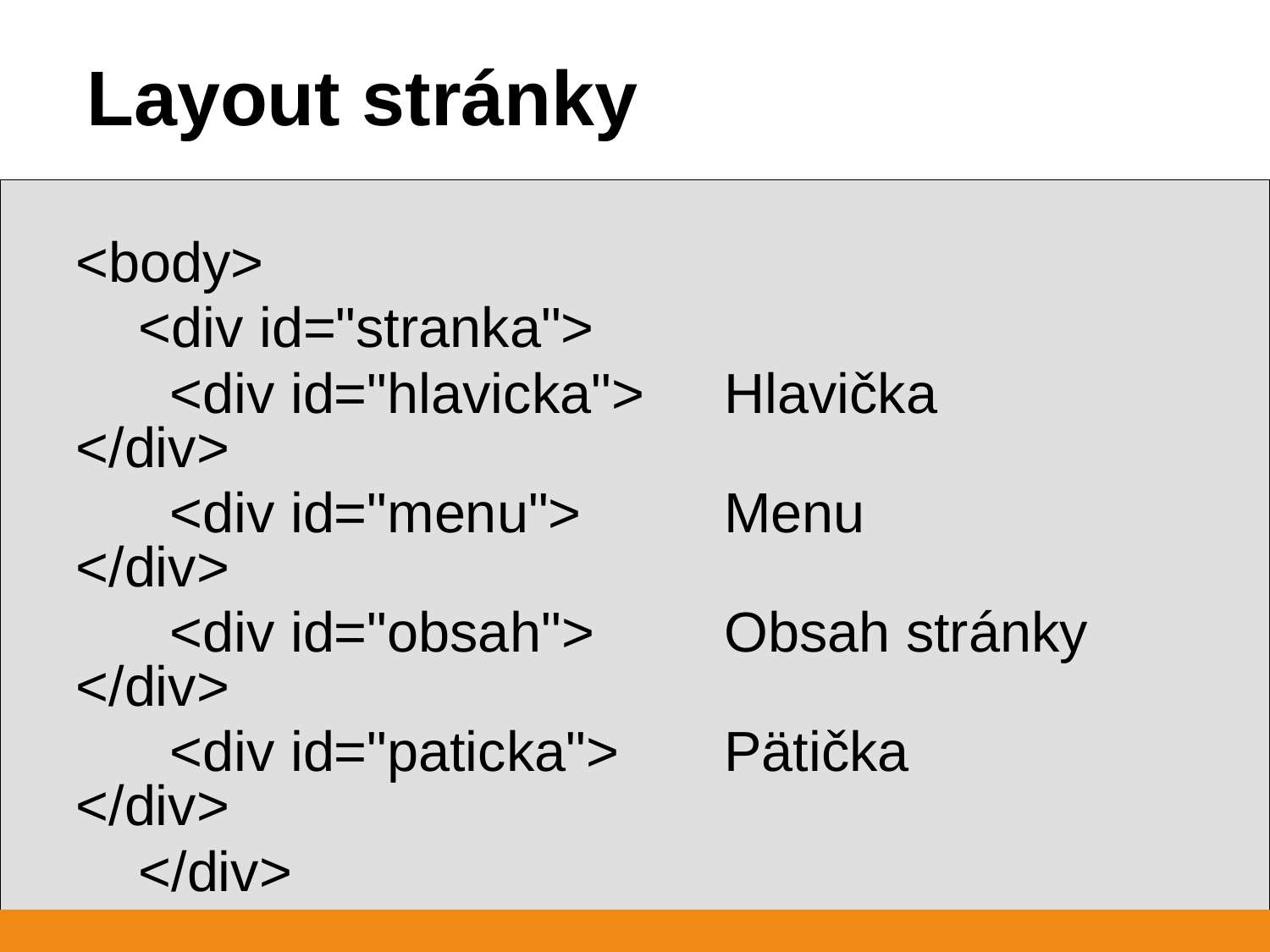

Layout stránky

<body>
    <div id="stranka">
      <div id="hlavicka">	Hlavička	</div>
      <div id="menu">	Menu	</div>
      <div id="obsah">	Obsah stránky	</div>
      <div id="paticka">	Pätička	</div>
    </div>
</body>